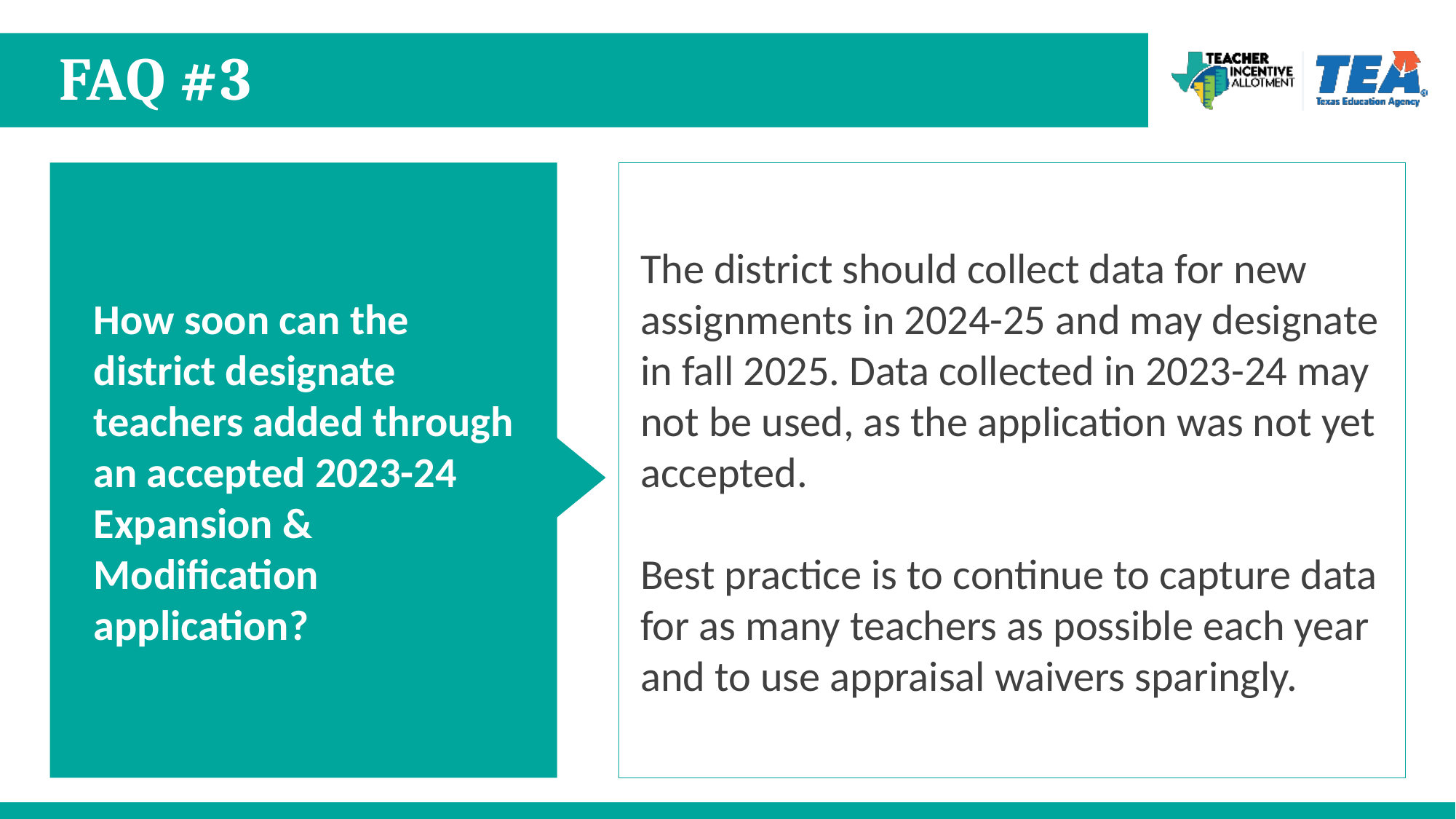

# FAQ #3
How soon can the district designate teachers added through an accepted 2023-24 Expansion & Modification application?
The district should collect data for new assignments in 2024-25 and may designate in fall 2025. Data collected in 2023-24 may not be used, as the application was not yet accepted.

Best practice is to continue to capture data for as many teachers as possible each year and to use appraisal waivers sparingly.